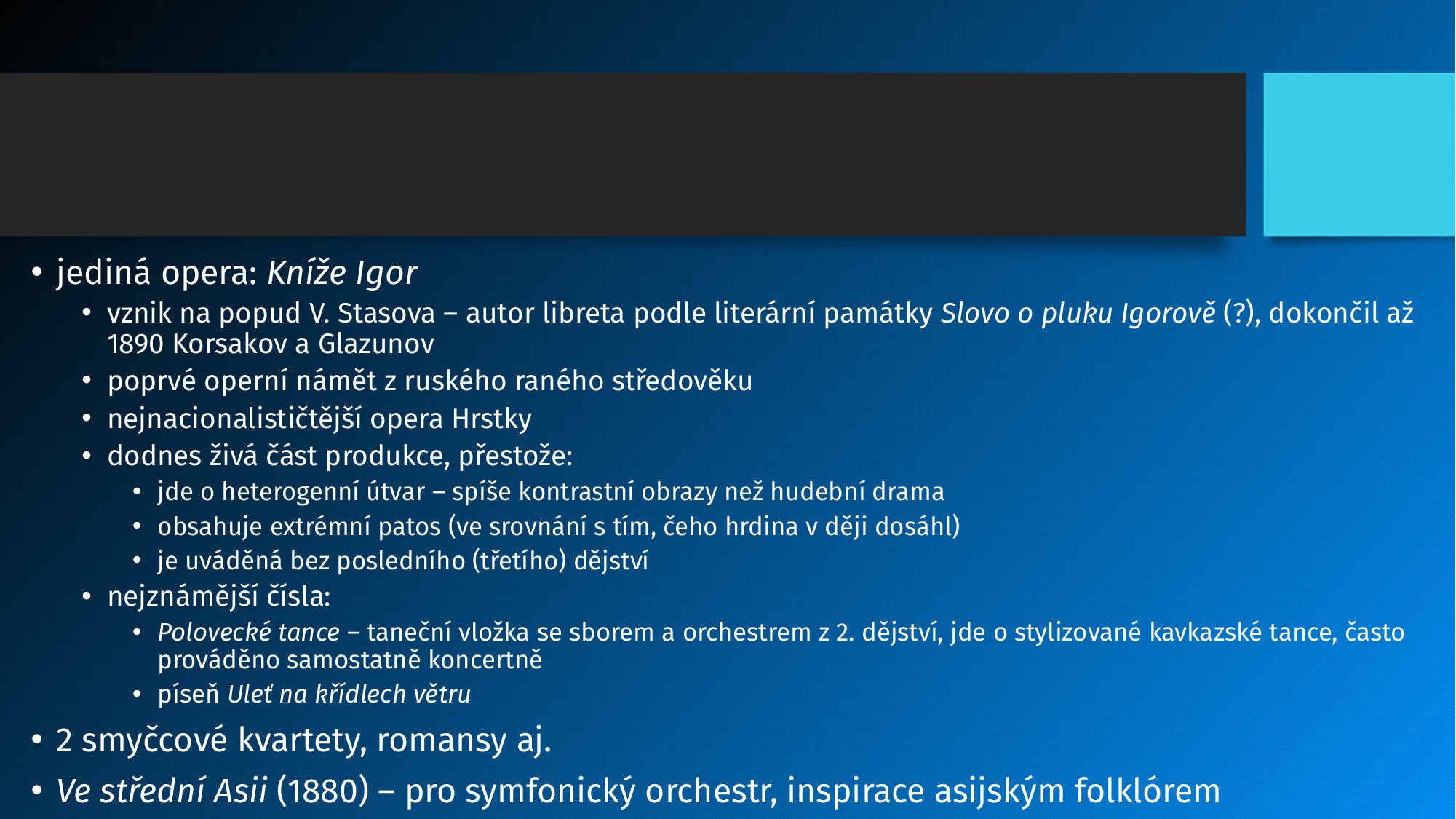

#
jediná opera: Kníže Igor
vznik na popud V. Stasova – autor libreta podle literární památky Slovo o pluku Igorově (?), dokončil až 1890 Korsakov a Glazunov
poprvé operní námět z ruského raného středověku
nejnacionalističtější opera Hrstky
dodnes živá část produkce, přestože:
jde o heterogenní útvar – spíše kontrastní obrazy než hudební drama
obsahuje extrémní patos (ve srovnání s tím, čeho hrdina v ději dosáhl)
je uváděná bez posledního (třetího) dějství
nejznámější čísla:
Polovecké tance – taneční vložka se sborem a orchestrem z 2. dějství, jde o stylizované kavkazské tance, často prováděno samostatně koncertně
píseň Uleť na křídlech větru
2 smyčcové kvartety, romansy aj.
Ve střední Asii (1880) – pro symfonický orchestr, inspirace asijským folklórem